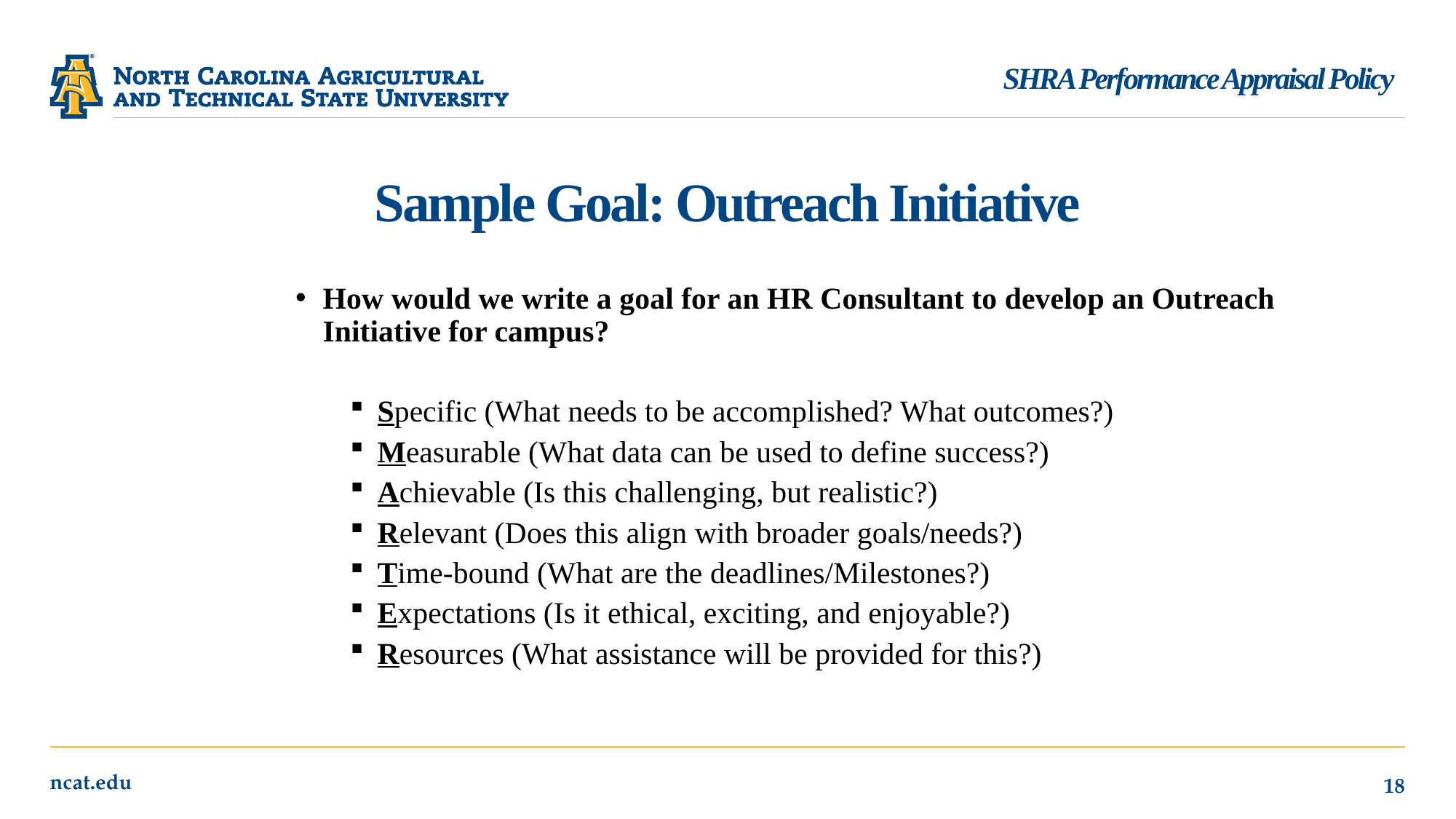

SHRA Performance Appraisal Policy
# Sample Goal: Outreach Initiative
How would we write a goal for an HR Consultant to develop an Outreach Initiative for campus?

Specific (What needs to be accomplished? What outcomes?)
Measurable (What data can be used to define success?)
Achievable (Is this challenging, but realistic?)
Relevant (Does this align with broader goals/needs?)
Time-bound (What are the deadlines/Milestones?)
Expectations (Is it ethical, exciting, and enjoyable?)
Resources (What assistance will be provided for this?)

18